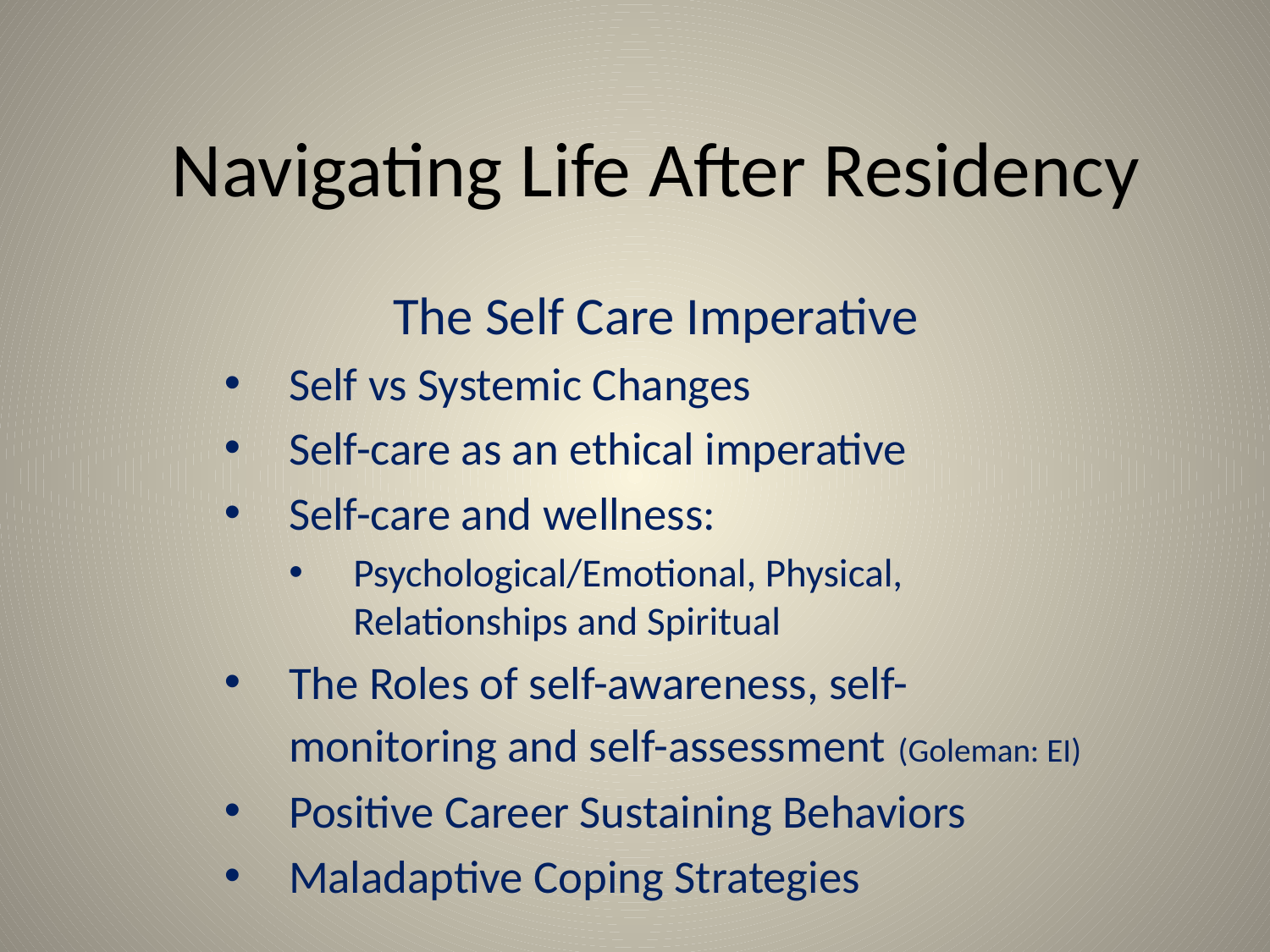

# Navigating Life After Residency
The Self Care Imperative
Self vs Systemic Changes
Self-care as an ethical imperative
Self-care and wellness:
Psychological/Emotional, Physical, Relationships and Spiritual
The Roles of self-awareness, self-monitoring and self-assessment (Goleman: EI)
Positive Career Sustaining Behaviors
Maladaptive Coping Strategies